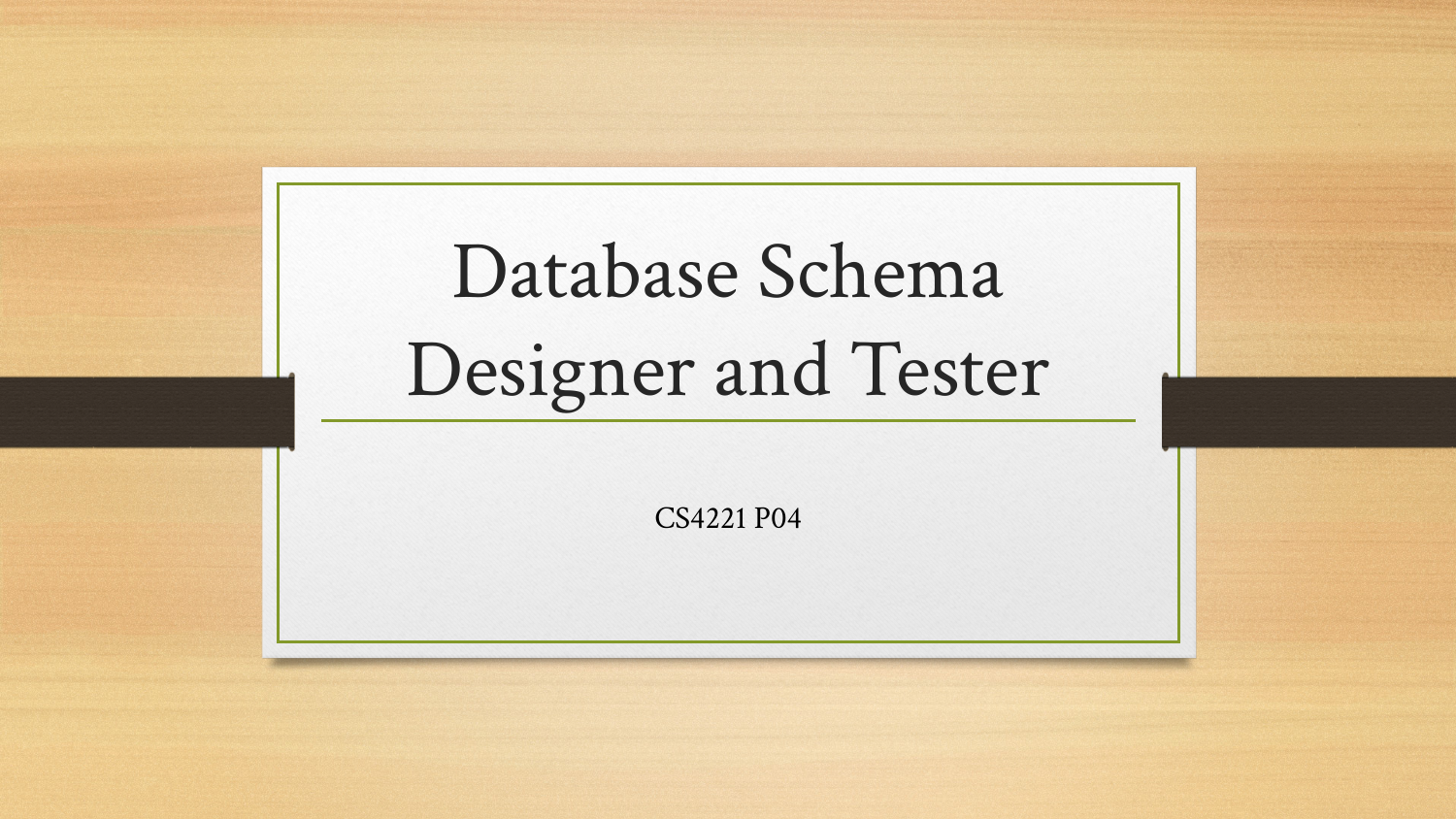

# Database Schema Designer and Tester
CS4221 P04